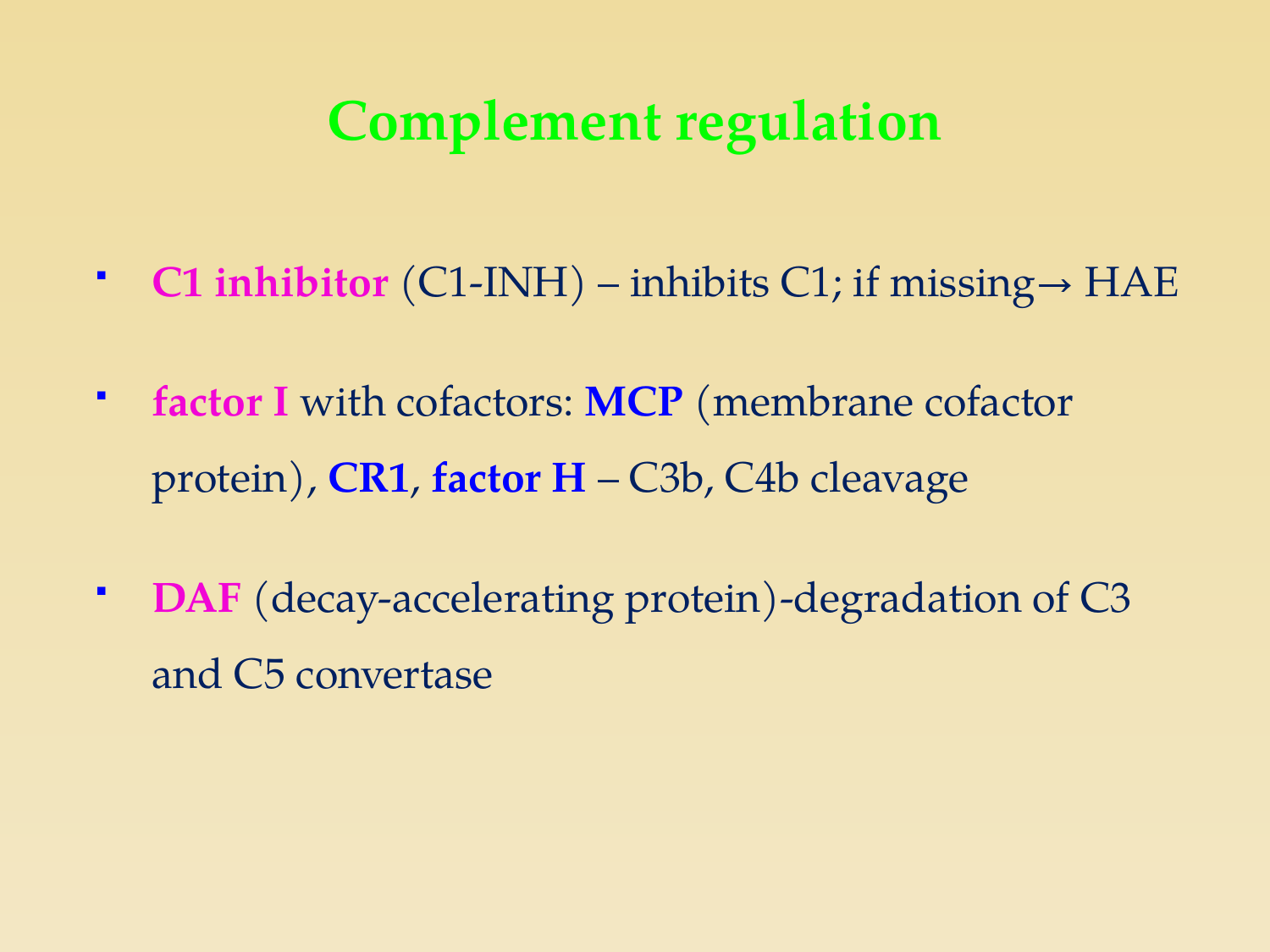

# Complement regulation
C1 inhibitor (C1-INH) – inhibits C1; if missing→ HAE

factor I with cofactors: MCP (membrane cofactor protein), CR1, factor H – C3b, C4b cleavage

DAF (decay-accelerating protein)-degradation of C3 and C5 convertase